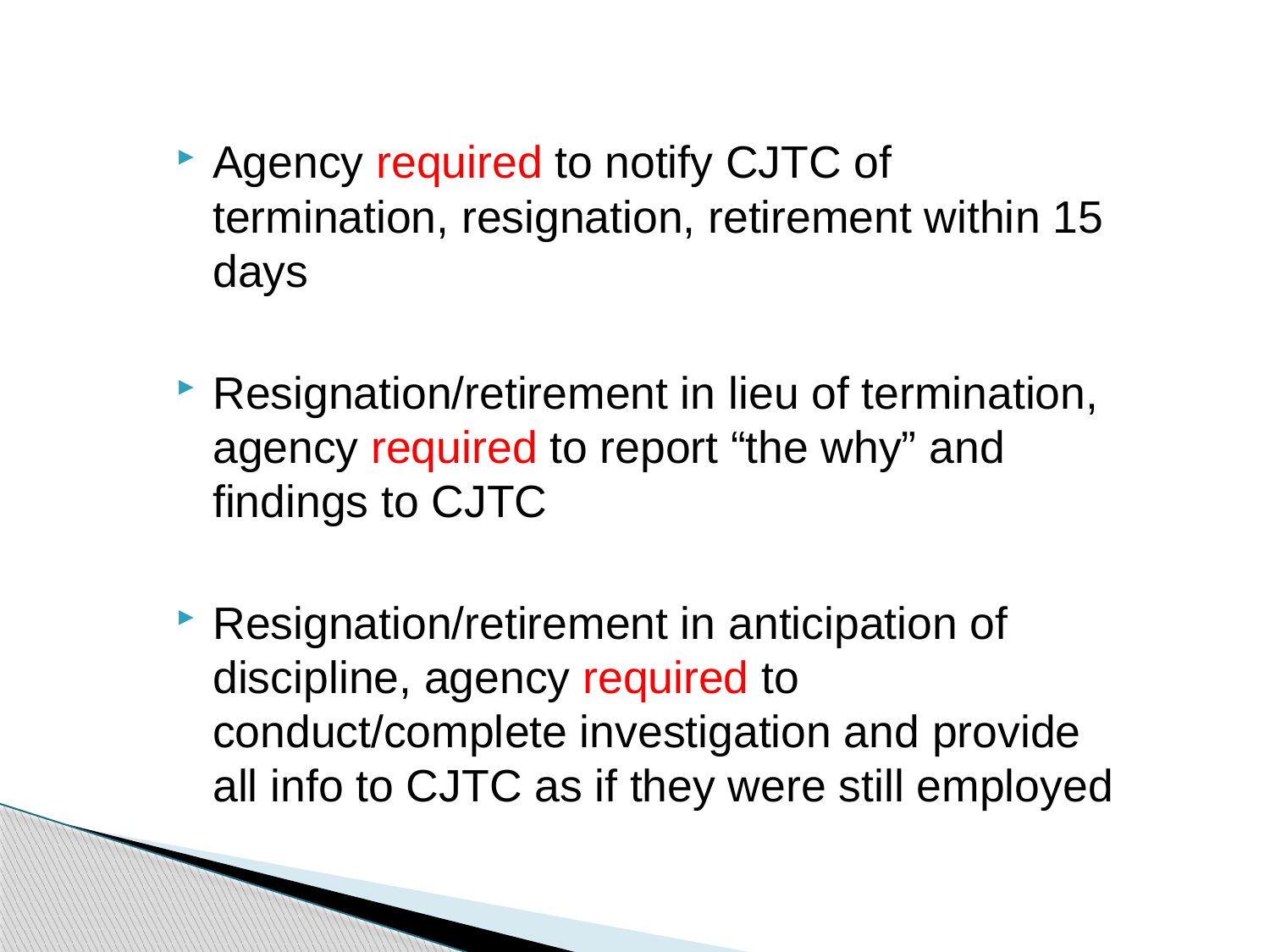

Agency required to notify CJTC of termination, resignation, retirement within 15 days

Resignation/retirement in lieu of termination, agency required to report “the why” and findings to CJTC

Resignation/retirement in anticipation of discipline, agency required to conduct/complete investigation and provide all info to CJTC as if they were still employed